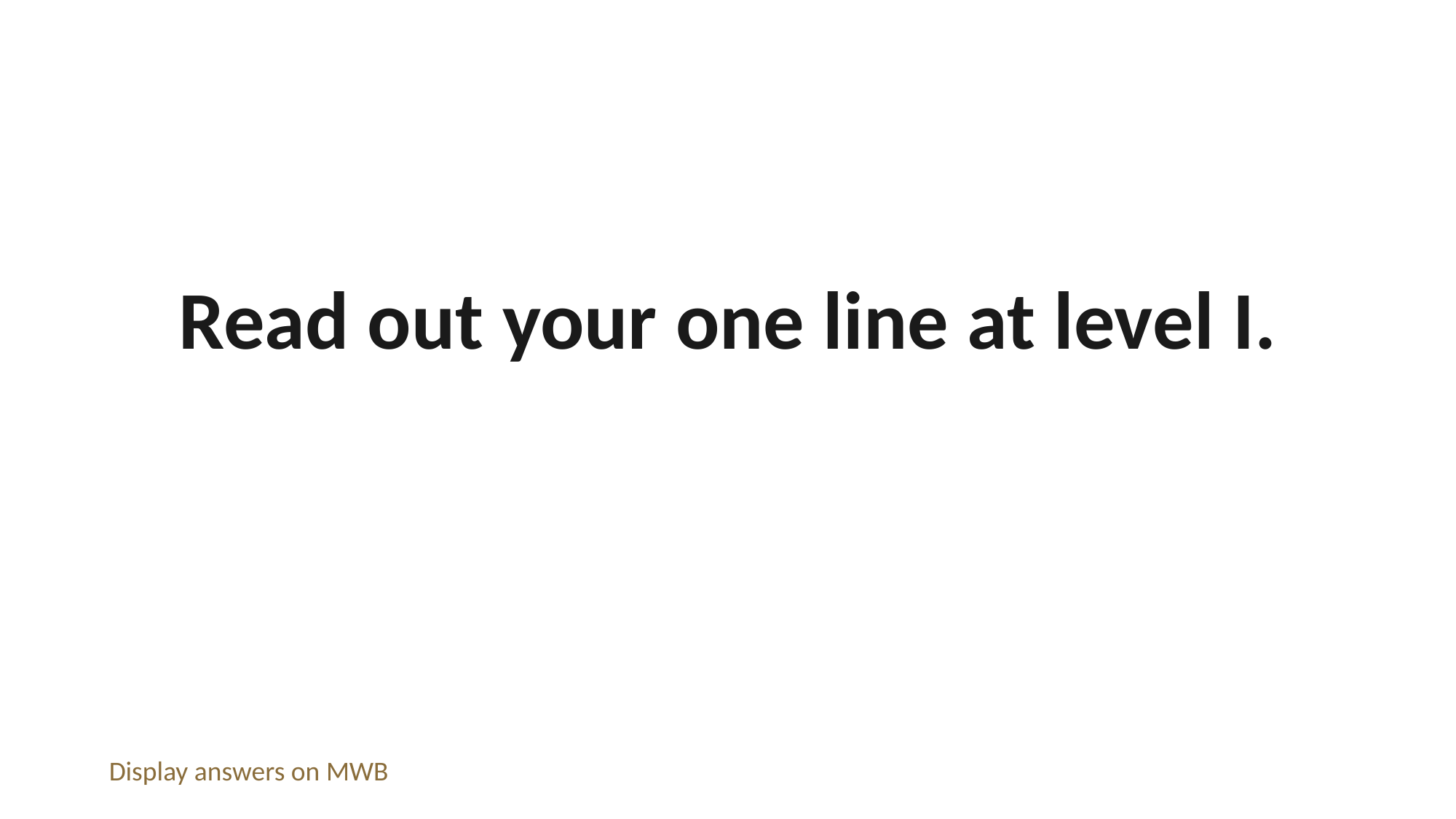

Read out your one line at level I.
Display answers on MWB